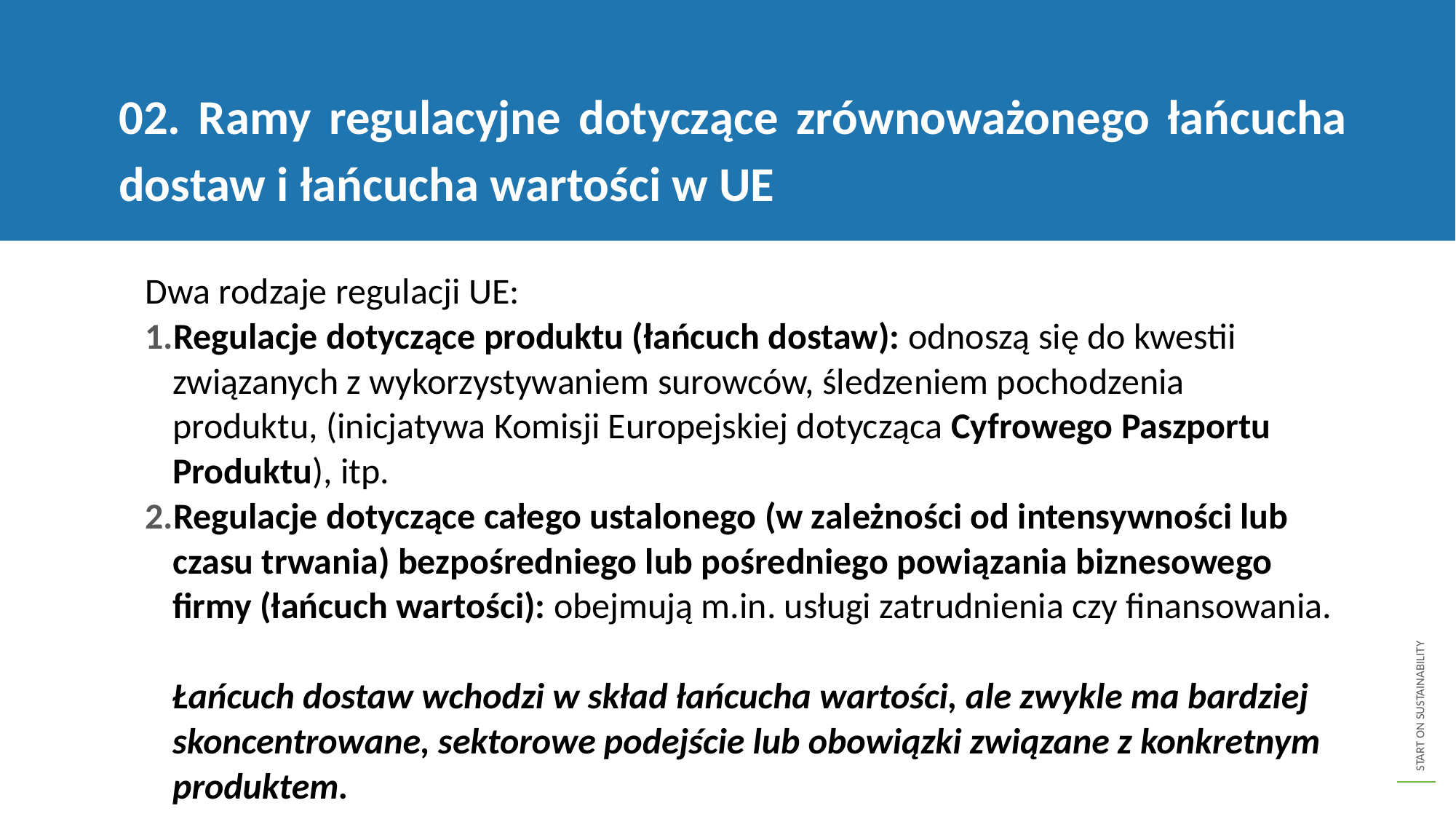

02. Ramy regulacyjne dotyczące zrównoważonego łańcucha dostaw i łańcucha wartości w UE
Dwa rodzaje regulacji UE:
Regulacje dotyczące produktu (łańcuch dostaw): odnoszą się do kwestii związanych z wykorzystywaniem surowców, śledzeniem pochodzenia produktu, (inicjatywa Komisji Europejskiej dotycząca Cyfrowego Paszportu Produktu), itp.
Regulacje dotyczące całego ustalonego (w zależności od intensywności lub czasu trwania) bezpośredniego lub pośredniego powiązania biznesowego firmy (łańcuch wartości): obejmują m.in. usługi zatrudnienia czy finansowania.

	Łańcuch dostaw wchodzi w skład łańcucha wartości, ale zwykle ma bardziej skoncentrowane, sektorowe podejście lub obowiązki związane z konkretnym produktem.